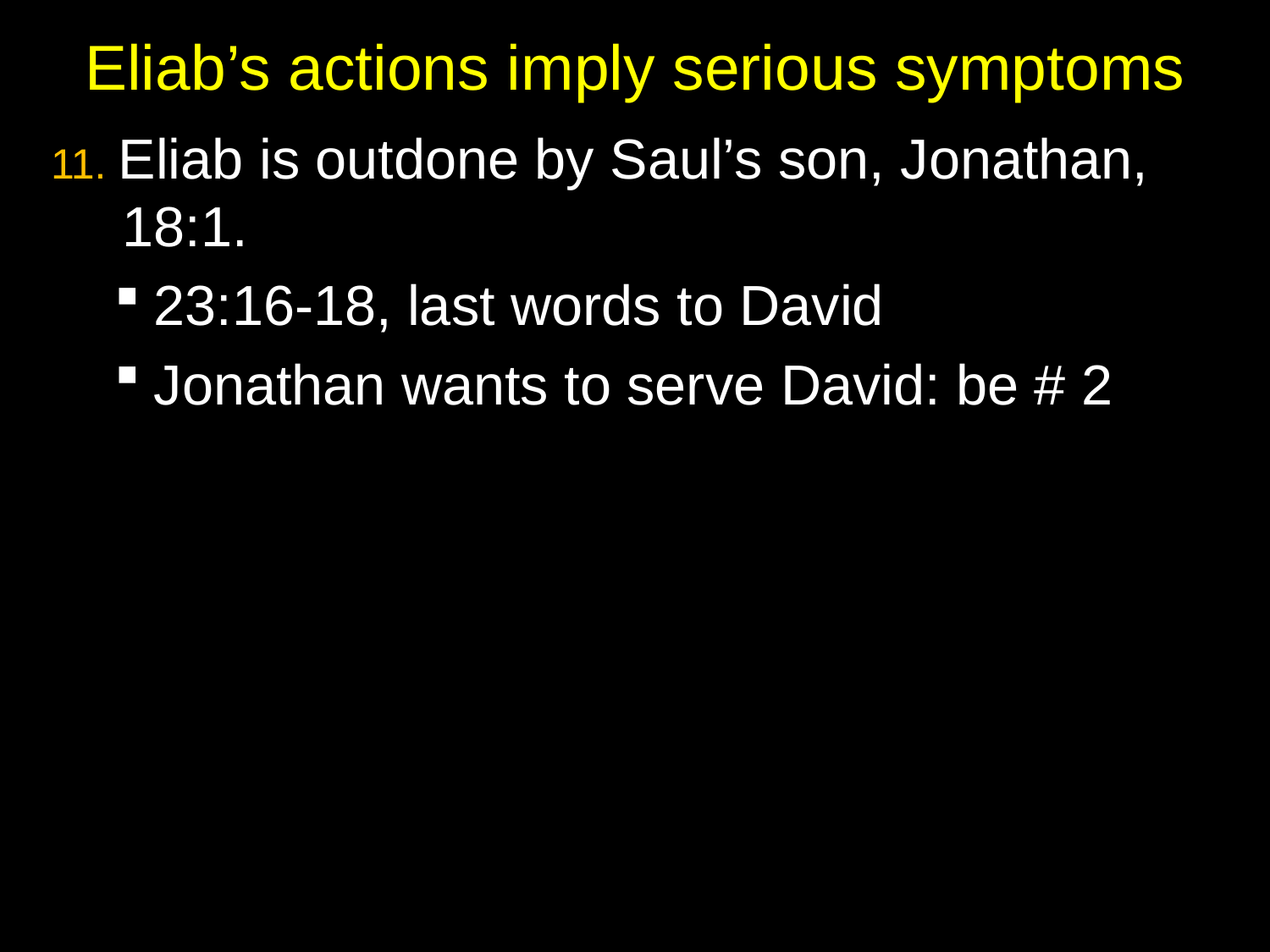

# Eliab’s actions imply serious symptoms
11. Eliab is outdone by Saul’s son, Jonathan, 18:1.
23:16-18, last words to David
Jonathan wants to serve David: be # 2